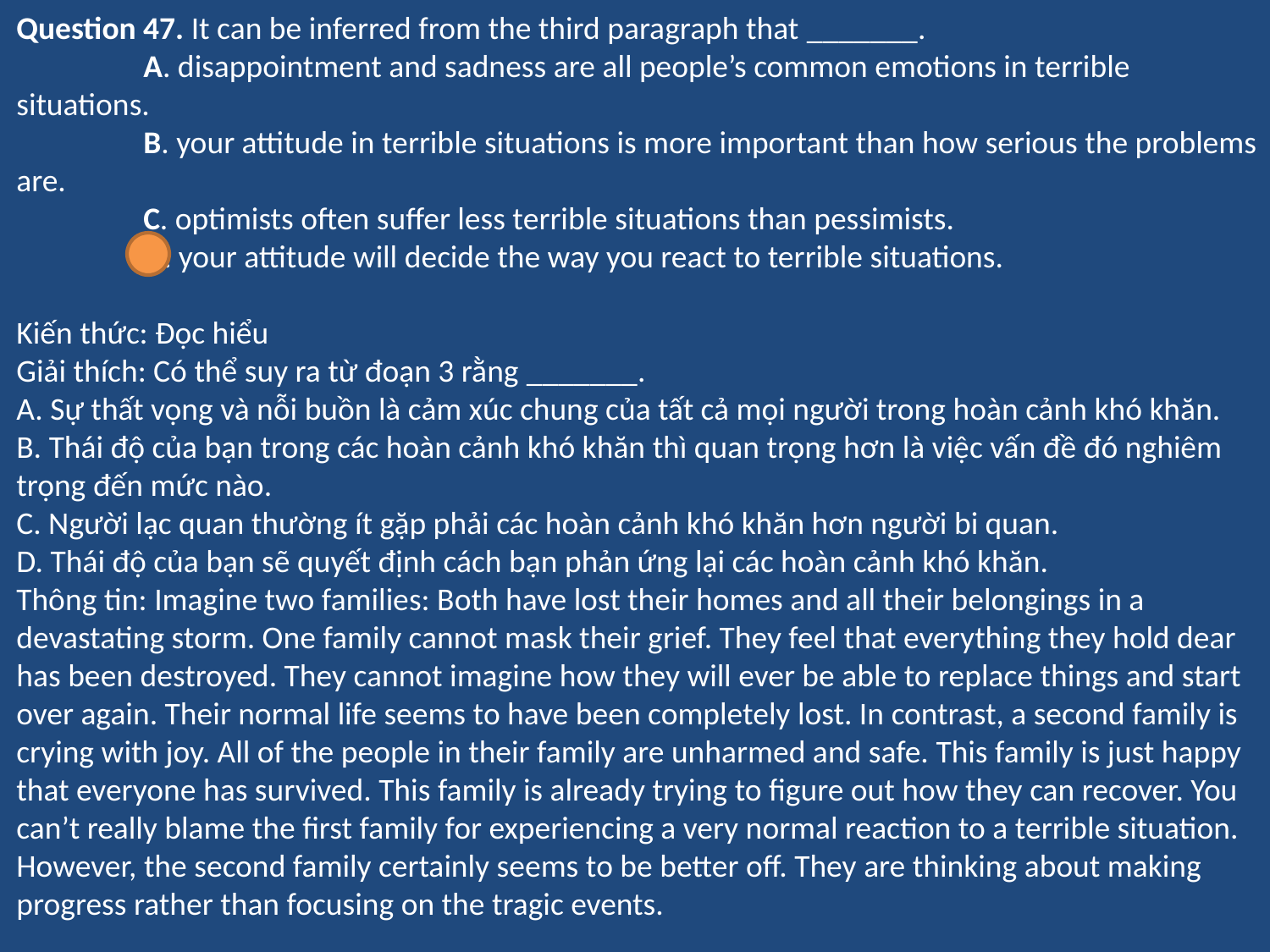

Question 47. It can be inferred from the third paragraph that _______.
	A. disappointment and sadness are all people’s common emotions in terrible situations.
	B. your attitude in terrible situations is more important than how serious the problems are.
	C. optimists often suffer less terrible situations than pessimists.
	D. your attitude will decide the way you react to terrible situations.

Kiến thức: Đọc hiểu
Giải thích: Có thể suy ra từ đoạn 3 rằng _______.
A. Sự thất vọng và nỗi buồn là cảm xúc chung của tất cả mọi người trong hoàn cảnh khó khăn.
B. Thái độ của bạn trong các hoàn cảnh khó khăn thì quan trọng hơn là việc vấn đề đó nghiêm trọng đến mức nào.
C. Người lạc quan thường ít gặp phải các hoàn cảnh khó khăn hơn người bi quan.
D. Thái độ của bạn sẽ quyết định cách bạn phản ứng lại các hoàn cảnh khó khăn.
Thông tin: Imagine two families: Both have lost their homes and all their belongings in a devastating storm. One family cannot mask their grief. They feel that everything they hold dear has been destroyed. They cannot imagine how they will ever be able to replace things and start over again. Their normal life seems to have been completely lost. In contrast, a second family is crying with joy. All of the people in their family are unharmed and safe. This family is just happy that everyone has survived. This family is already trying to figure out how they can recover. You can’t really blame the first family for experiencing a very normal reaction to a terrible situation. However, the second family certainly seems to be better off. They are thinking about making progress rather than focusing on the tragic events.